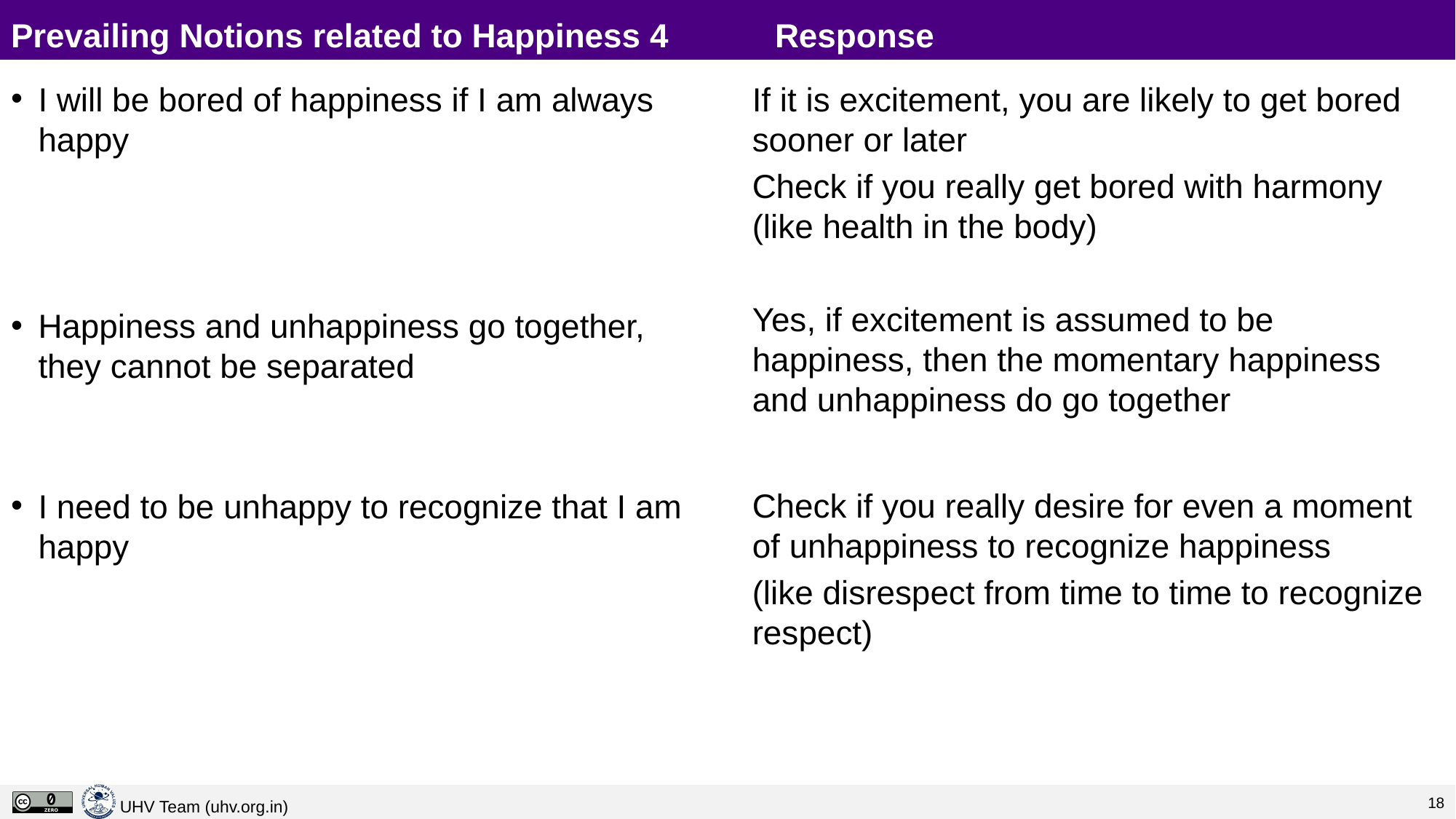

# Prevailing Notions related to Happiness 4	Response
I will be bored of happiness if I am always happy

Happiness and unhappiness go together, they cannot be separated

I need to be unhappy to recognize that I am happy
If it is excitement, you are likely to get bored sooner or later
Check if you really get bored with harmony (like health in the body)

Yes, if excitement is assumed to be happiness, then the momentary happiness and unhappiness do go together

Check if you really desire for even a moment of unhappiness to recognize happiness
(like disrespect from time to time to recognize respect)